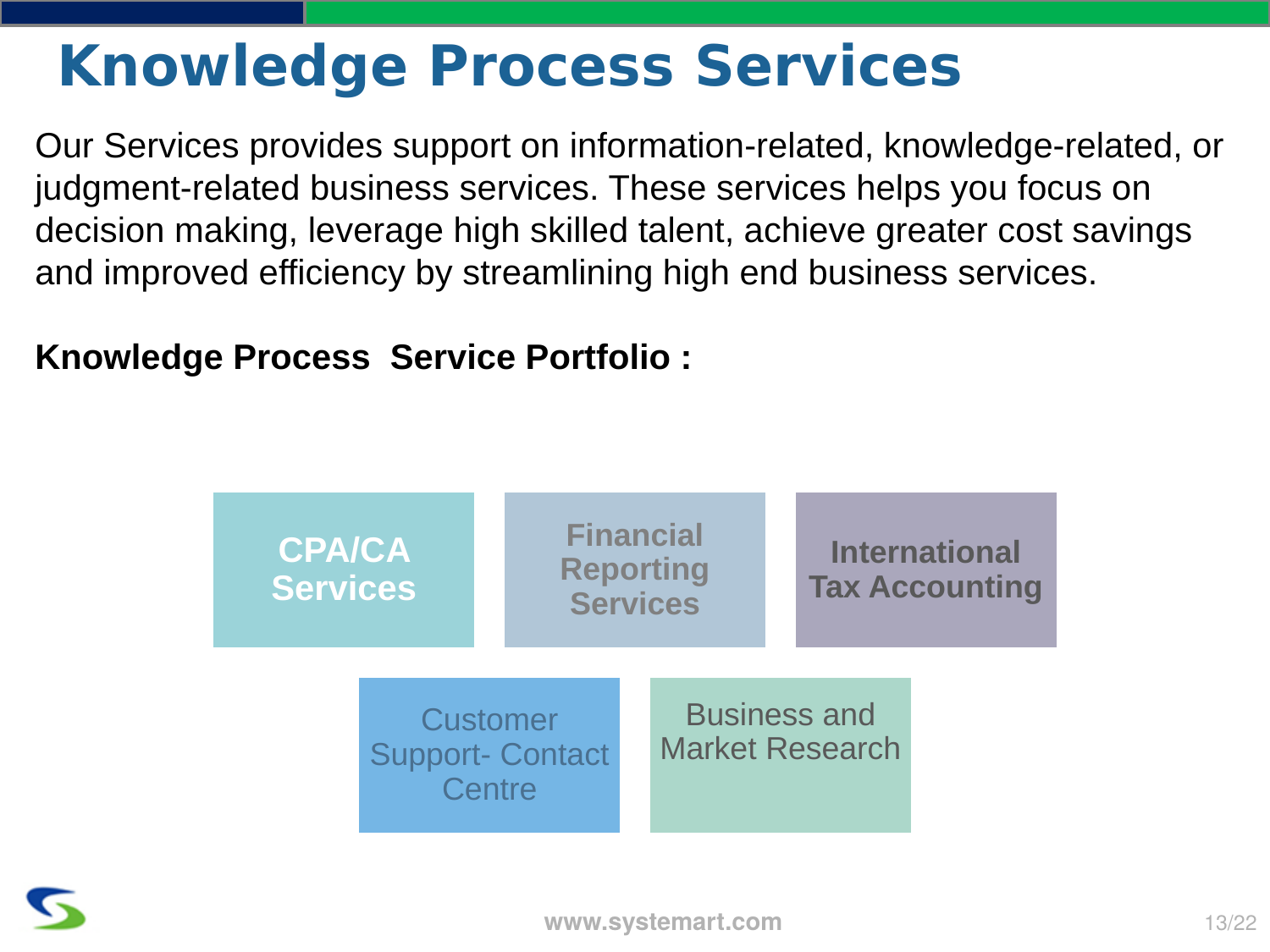

# Knowledge Process Services
Our Services provides support on information-related, knowledge-related, or judgment-related business services. These services helps you focus on decision making, leverage high skilled talent, achieve greater cost savings and improved efficiency by streamlining high end business services.

Knowledge Process  Service Portfolio :

CPA/CA Services
Financial Reporting Services
International Tax Accounting
Customer Support- Contact Centre
Business and Market Research

www.systemart.com
13/22